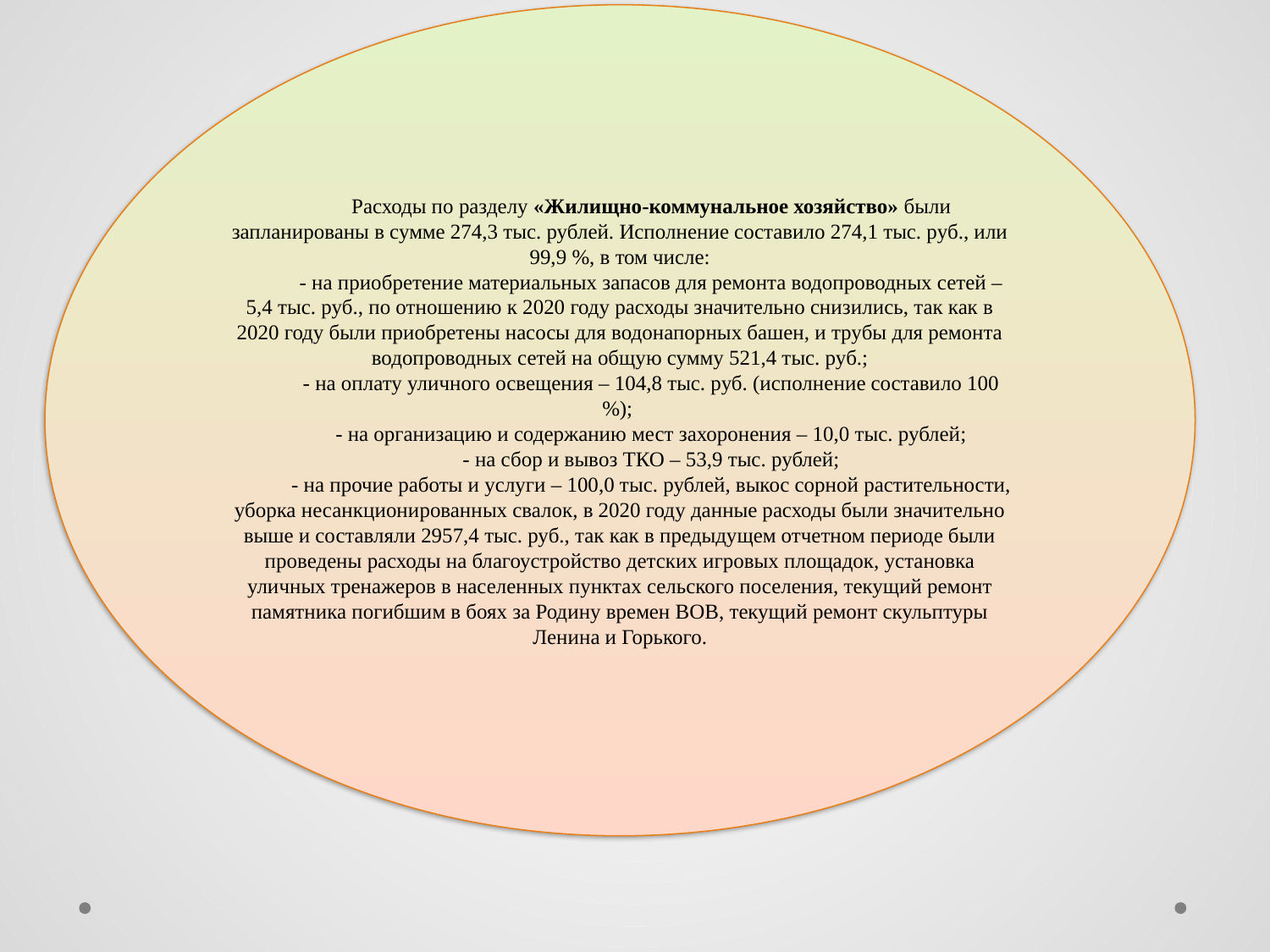

Расходы по разделу «Жилищно-коммунальное хозяйство» были запланированы в сумме 274,3 тыс. рублей. Исполнение составило 274,1 тыс. руб., или 99,9 %, в том числе:
- на приобретение материальных запасов для ремонта водопроводных сетей – 5,4 тыс. руб., по отношению к 2020 году расходы значительно снизились, так как в 2020 году были приобретены насосы для водонапорных башен, и трубы для ремонта водопроводных сетей на общую сумму 521,4 тыс. руб.;
- на оплату уличного освещения – 104,8 тыс. руб. (исполнение составило 100 %);
- на организацию и содержанию мест захоронения – 10,0 тыс. рублей;
- на сбор и вывоз ТКО – 53,9 тыс. рублей;
- на прочие работы и услуги – 100,0 тыс. рублей, выкос сорной растительности, уборка несанкционированных свалок, в 2020 году данные расходы были значительно выше и составляли 2957,4 тыс. руб., так как в предыдущем отчетном периоде были проведены расходы на благоустройство детских игровых площадок, установка уличных тренажеров в населенных пунктах сельского поселения, текущий ремонт памятника погибшим в боях за Родину времен ВОВ, текущий ремонт скульптуры Ленина и Горького.